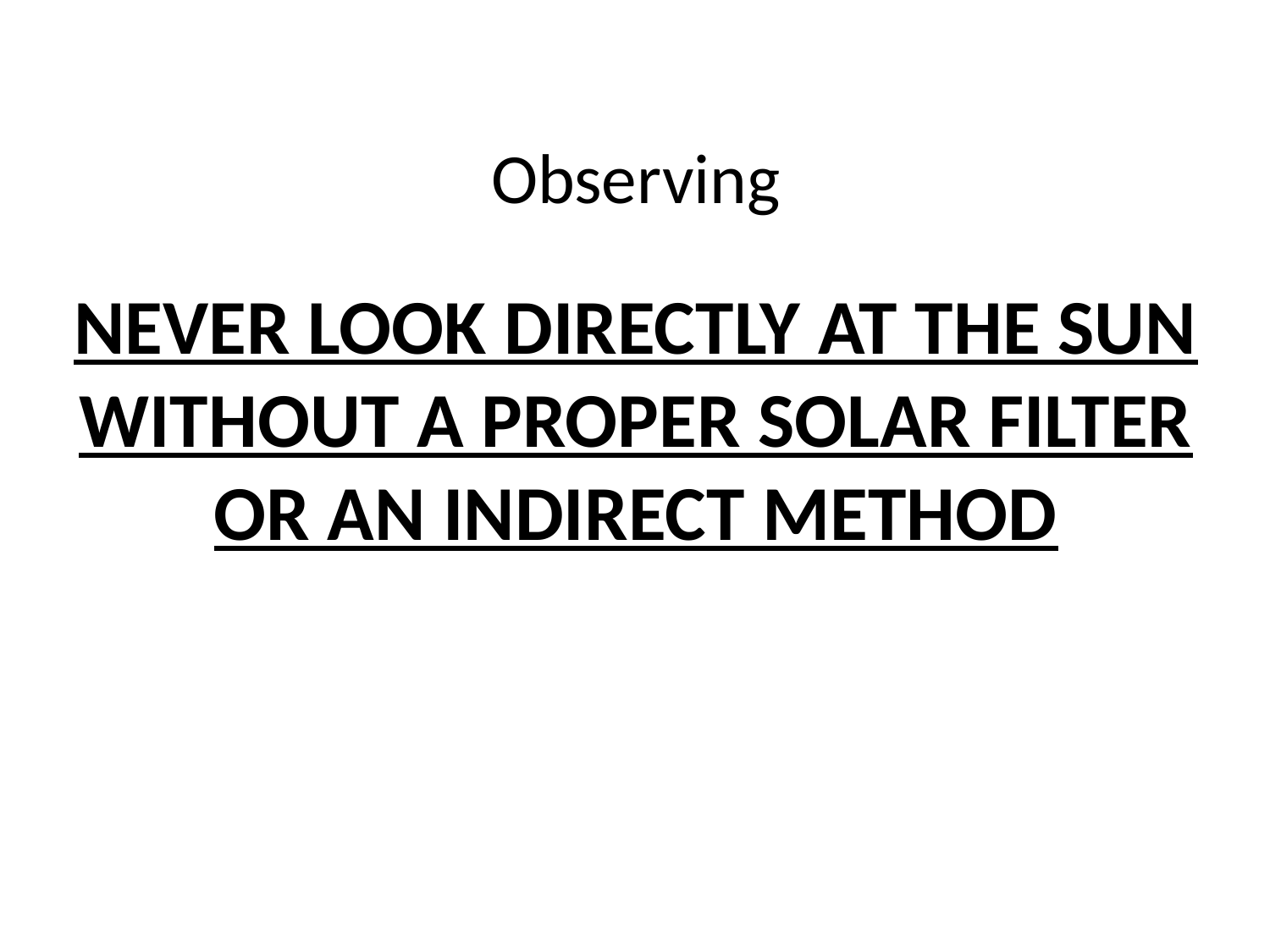

Observing

NEVER LOOK DIRECTLY AT THE SUN
WITHOUT A PROPER SOLAR FILTER
OR AN INDIRECT METHOD